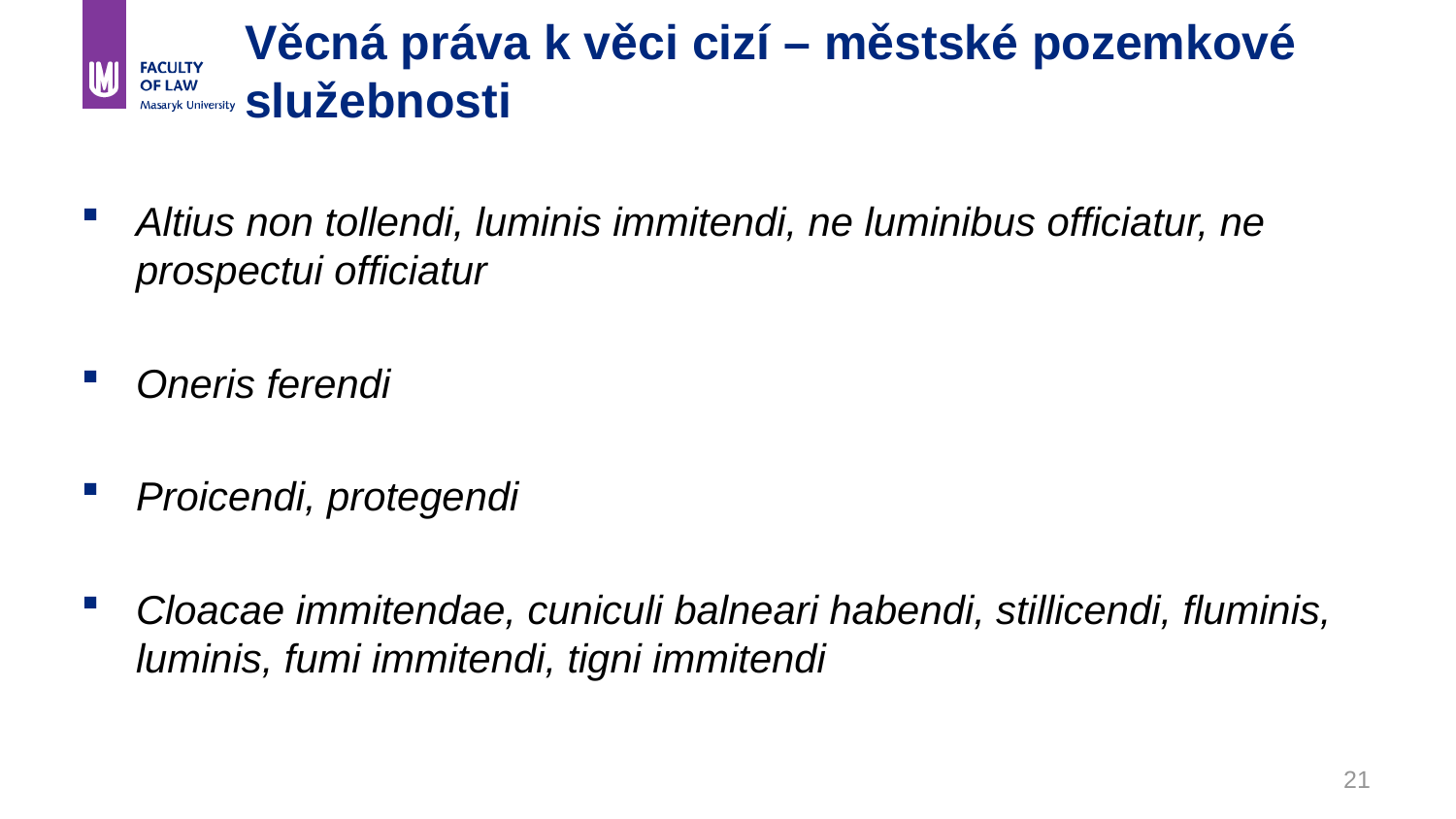

# Věcná práva k věci cizí – městské pozemkové služebnosti

Altius non tollendi, luminis immitendi, ne luminibus officiatur, ne prospectui officiatur

Oneris ferendi

Proicendi, protegendi

Cloacae immitendae, cuniculi balneari habendi, stillicendi, fluminis, luminis, fumi immitendi, tigni immitendi

21